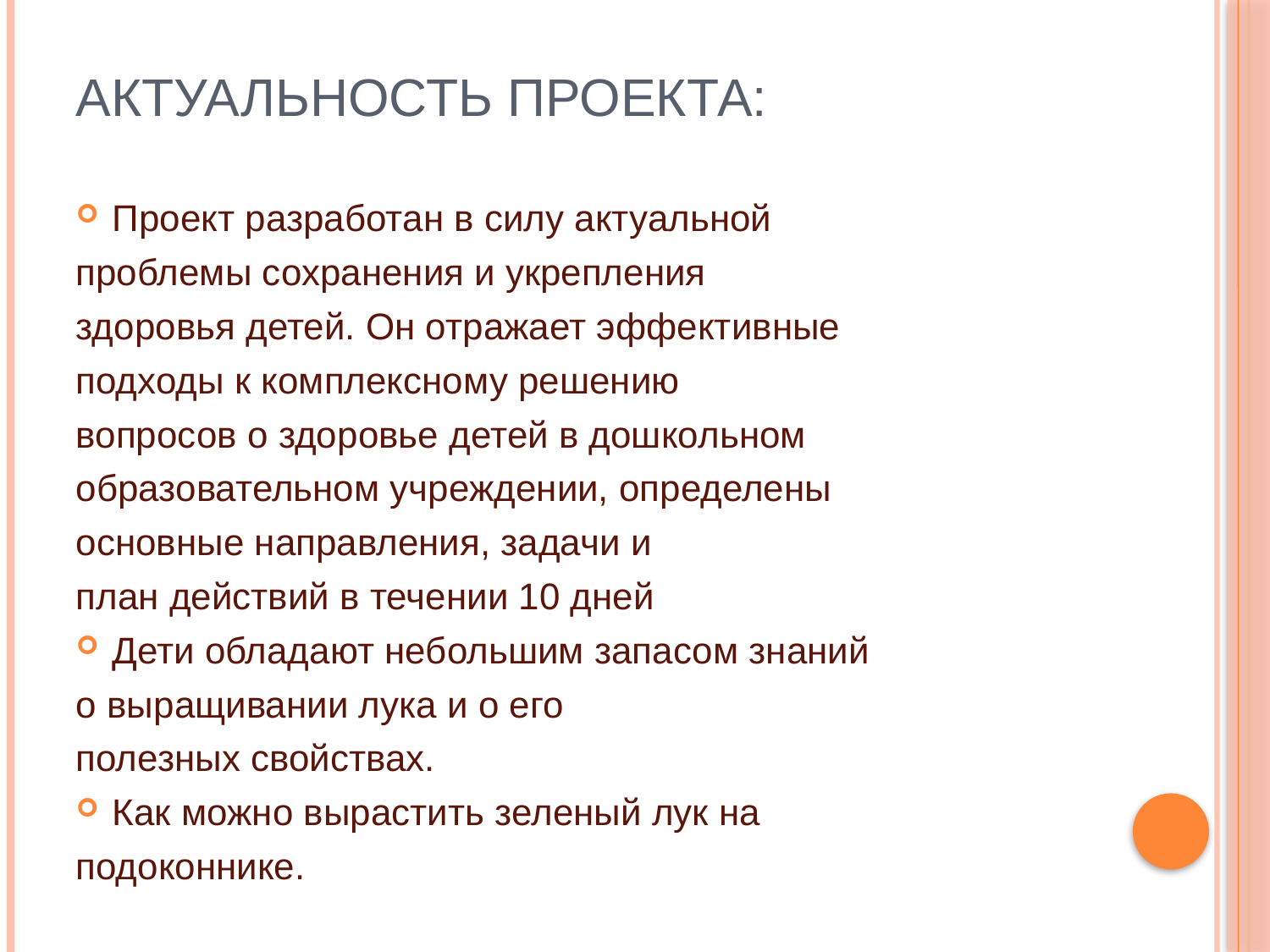

# Актуальность проекта:
Проект разработан в силу актуальной
проблемы сохранения и укрепления
здоровья детей. Он отражает эффективные
подходы к комплексному решению
вопросов о здоровье детей в дошкольном
образовательном учреждении, определены
основные направления, задачи и
план действий в течении 10 дней
Дети обладают небольшим запасом знаний
о выращивании лука и о его
полезных свойствах.
Как можно вырастить зеленый лук на
подоконнике.